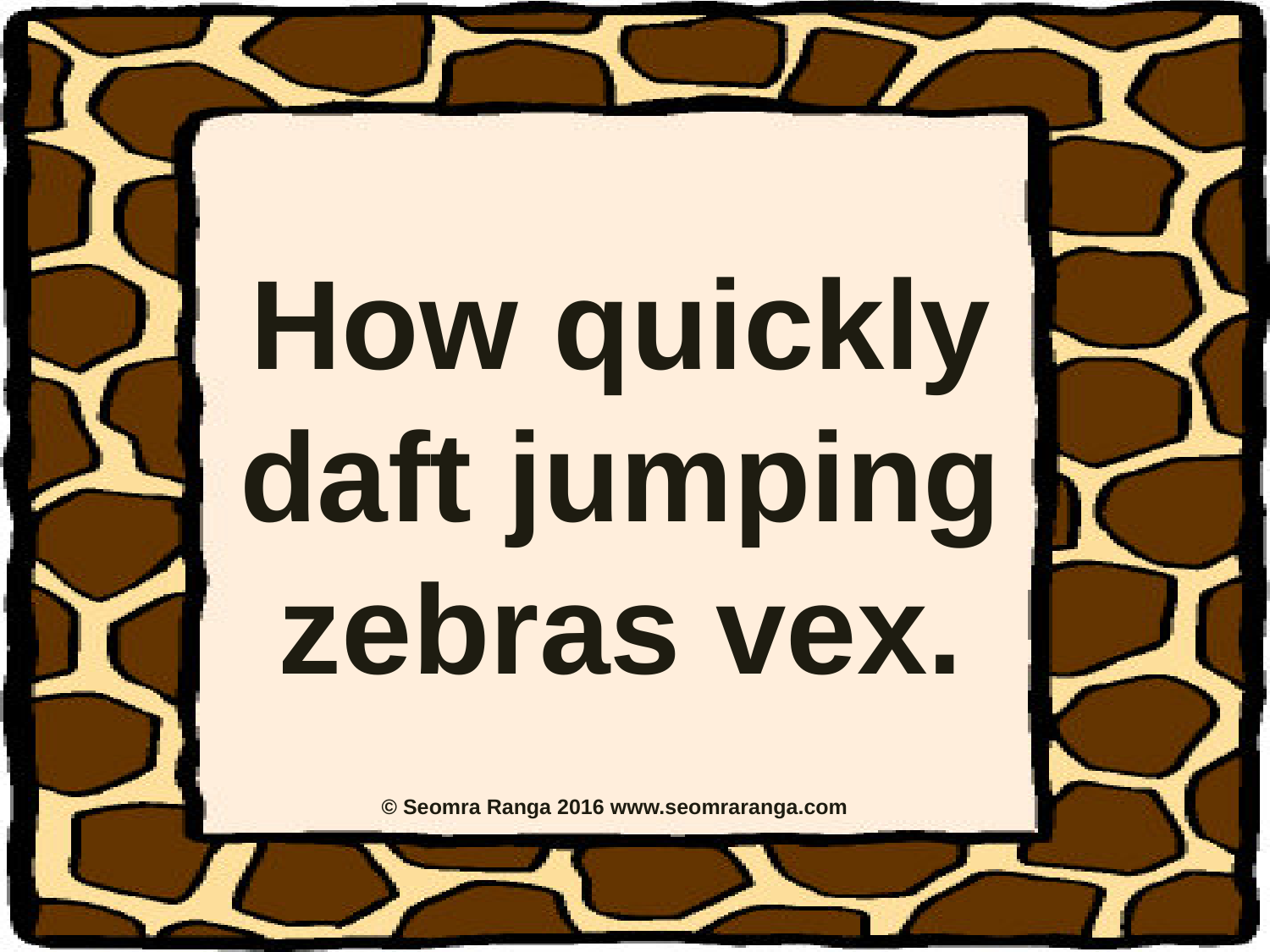

How quickly daft jumping zebras vex.
© Seomra Ranga 2016 www.seomraranga.com